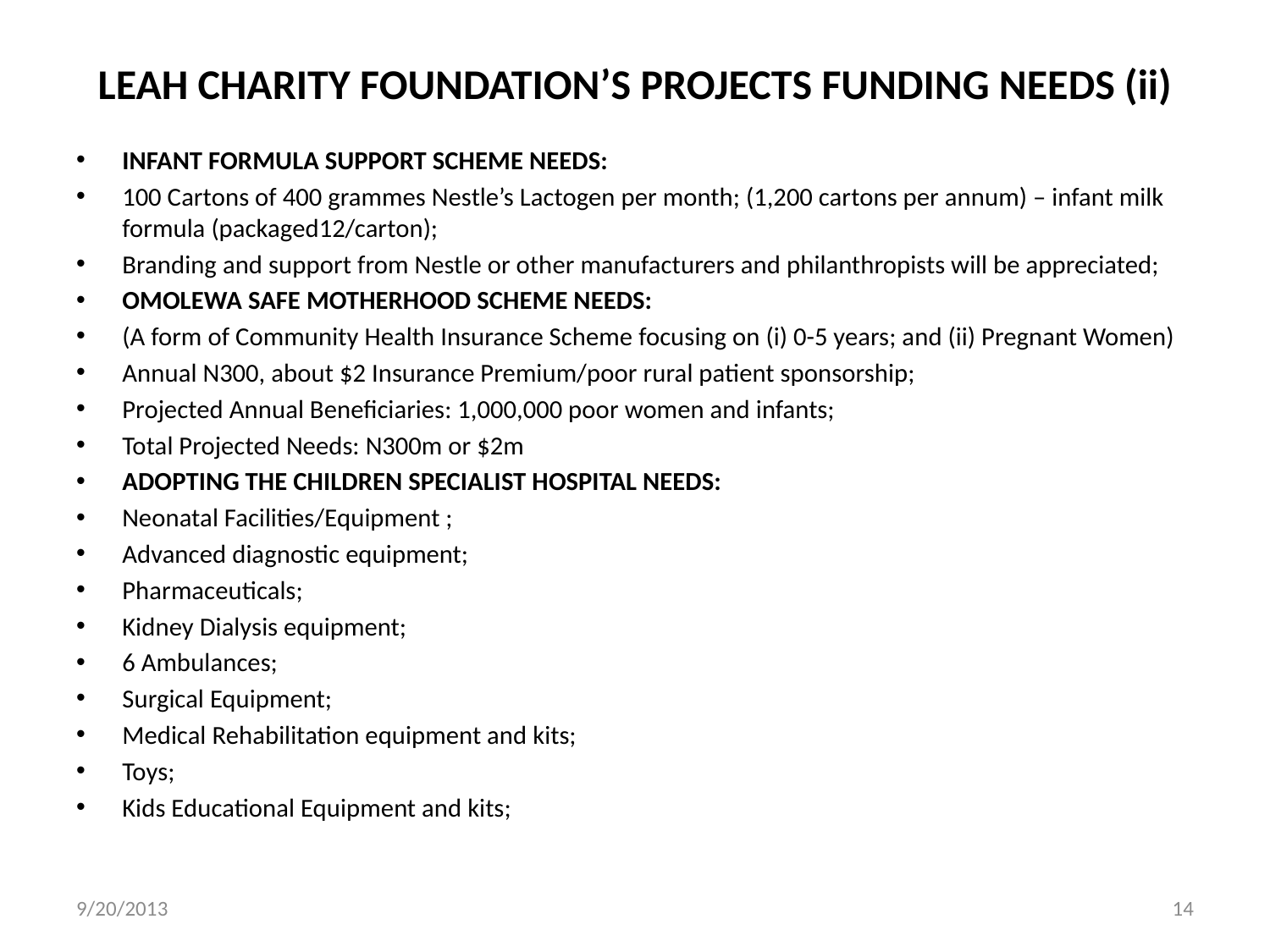

# LEAH CHARITY FOUNDATION’S PROJECTS FUNDING NEEDS (ii)
INFANT FORMULA SUPPORT SCHEME NEEDS:
100 Cartons of 400 grammes Nestle’s Lactogen per month; (1,200 cartons per annum) – infant milk formula (packaged12/carton);
Branding and support from Nestle or other manufacturers and philanthropists will be appreciated;
OMOLEWA SAFE MOTHERHOOD SCHEME NEEDS:
(A form of Community Health Insurance Scheme focusing on (i) 0-5 years; and (ii) Pregnant Women)
Annual N300, about $2 Insurance Premium/poor rural patient sponsorship;
Projected Annual Beneficiaries: 1,000,000 poor women and infants;
Total Projected Needs: N300m or $2m
ADOPTING THE CHILDREN SPECIALIST HOSPITAL NEEDS:
Neonatal Facilities/Equipment ;
Advanced diagnostic equipment;
Pharmaceuticals;
Kidney Dialysis equipment;
6 Ambulances;
Surgical Equipment;
Medical Rehabilitation equipment and kits;
Toys;
Kids Educational Equipment and kits;
9/20/2013

14